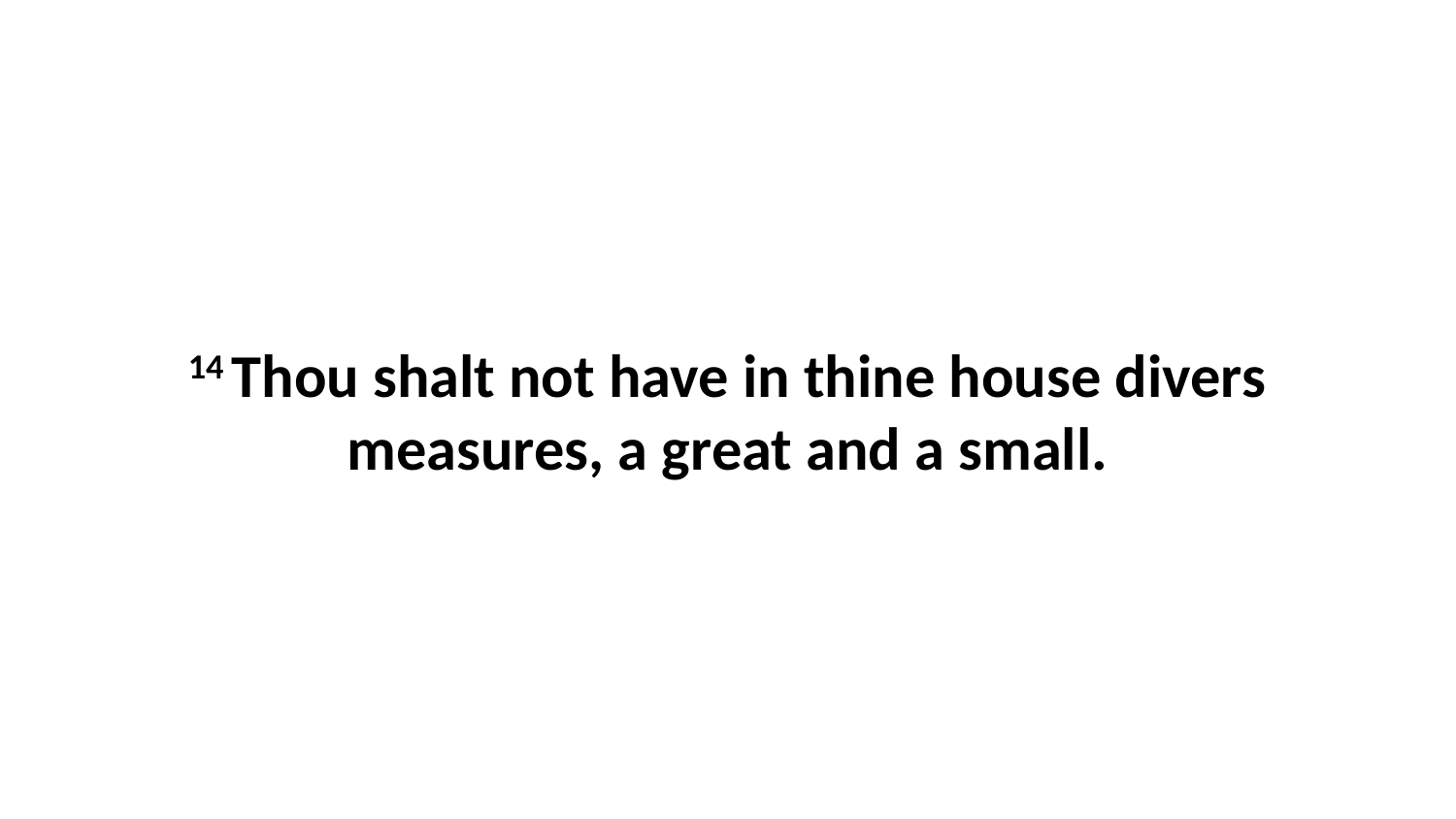

14 Thou shalt not have in thine house divers measures, a great and a small.